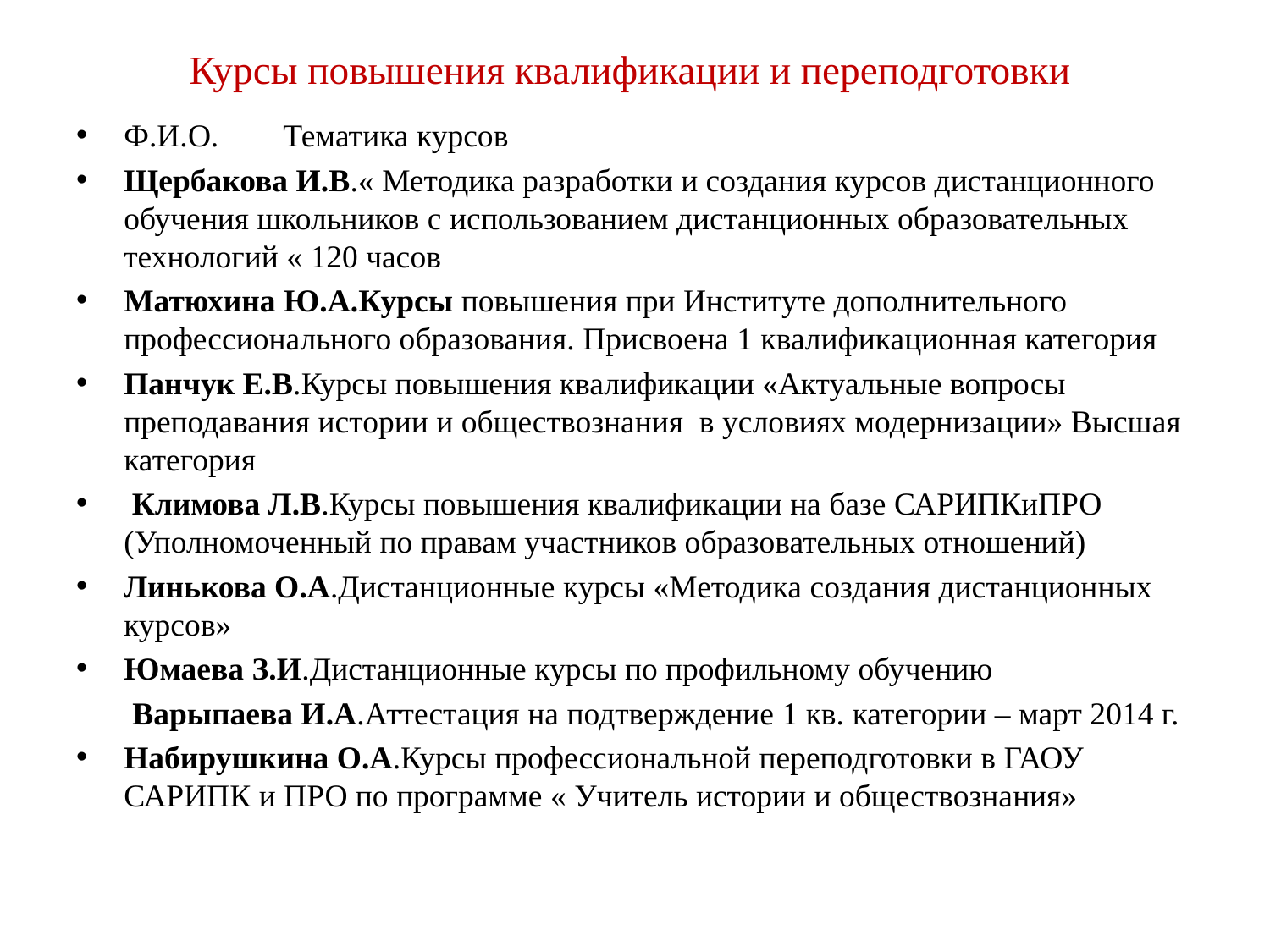

# Курсы повышения квалификации и переподготовки
Ф.И.О.        Тематика курсов
Щербакова И.В.« Методика разработки и создания курсов дистанционного обучения школьников с использованием дистанционных образовательных технологий « 120 часов
Матюхина Ю.А.Курсы повышения при Институте дополнительного профессионального образования. Присвоена 1 квалификационная категория
Панчук Е.В.Курсы повышения квалификации «Актуальные вопросы преподавания истории и обществознания  в условиях модернизации» Высшая категория
 Климова Л.В.Курсы повышения квалификации на базе САРИПКиПРО (Уполномоченный по правам участников образовательных отношений)
Линькова О.А.Дистанционные курсы «Методика создания дистанционных курсов»
Юмаева З.И.Дистанционные курсы по профильному обучению
       Варыпаева И.А.Аттестация на подтверждение 1 кв. категории – март 2014 г.
Набирушкина О.А.Курсы профессиональной переподготовки в ГАОУ САРИПК и ПРО по программе « Учитель истории и обществознания»